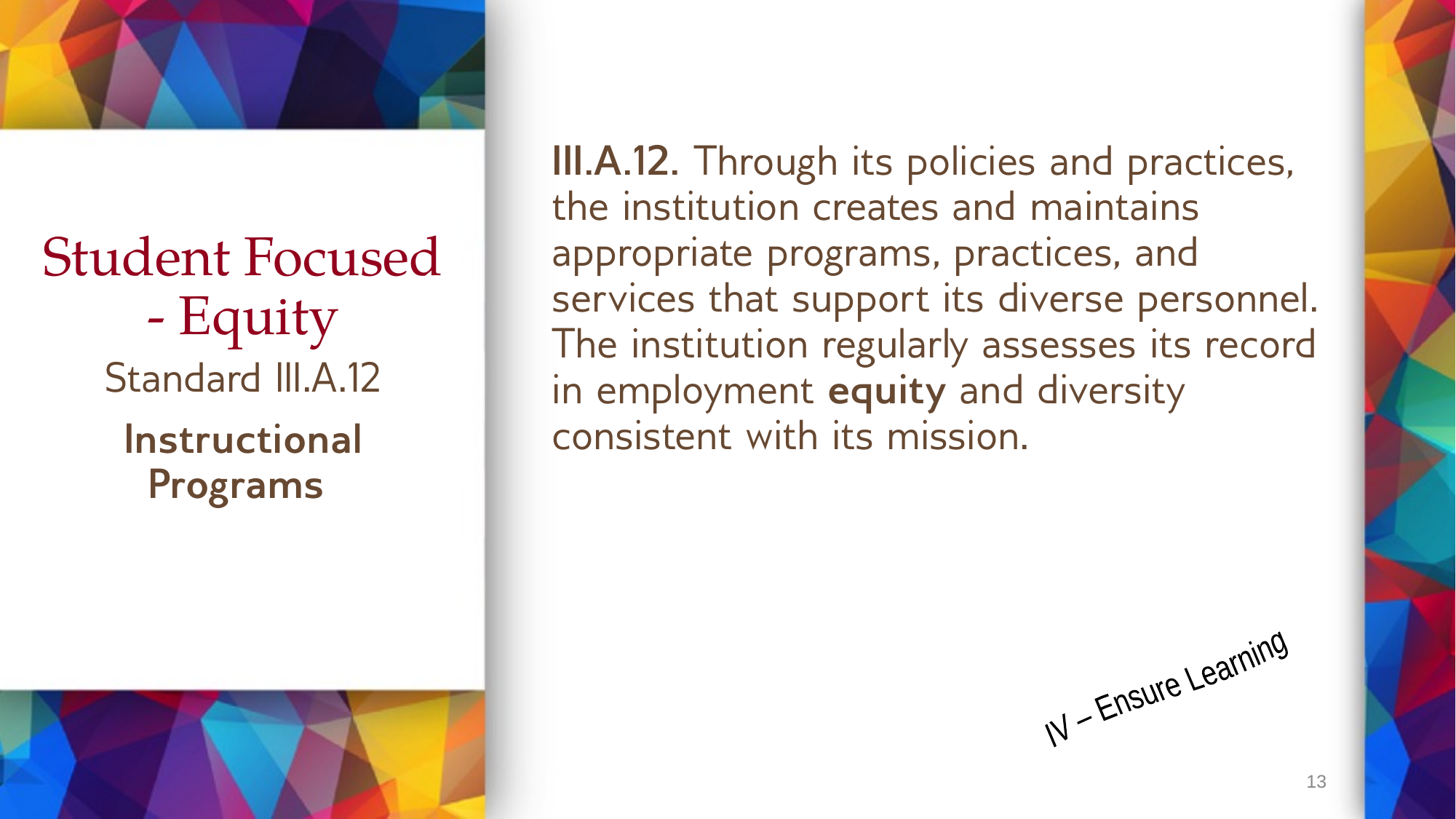

III.A.12. Through its policies and practices, the institution creates and maintains appropriate programs, practices, and services that support its diverse personnel. The institution regularly assesses its record in employment equity and diversity consistent with its mission.

# Student Focused - Equity
Standard III.A.12
Instructional Programs

IV – Ensure Learning

13